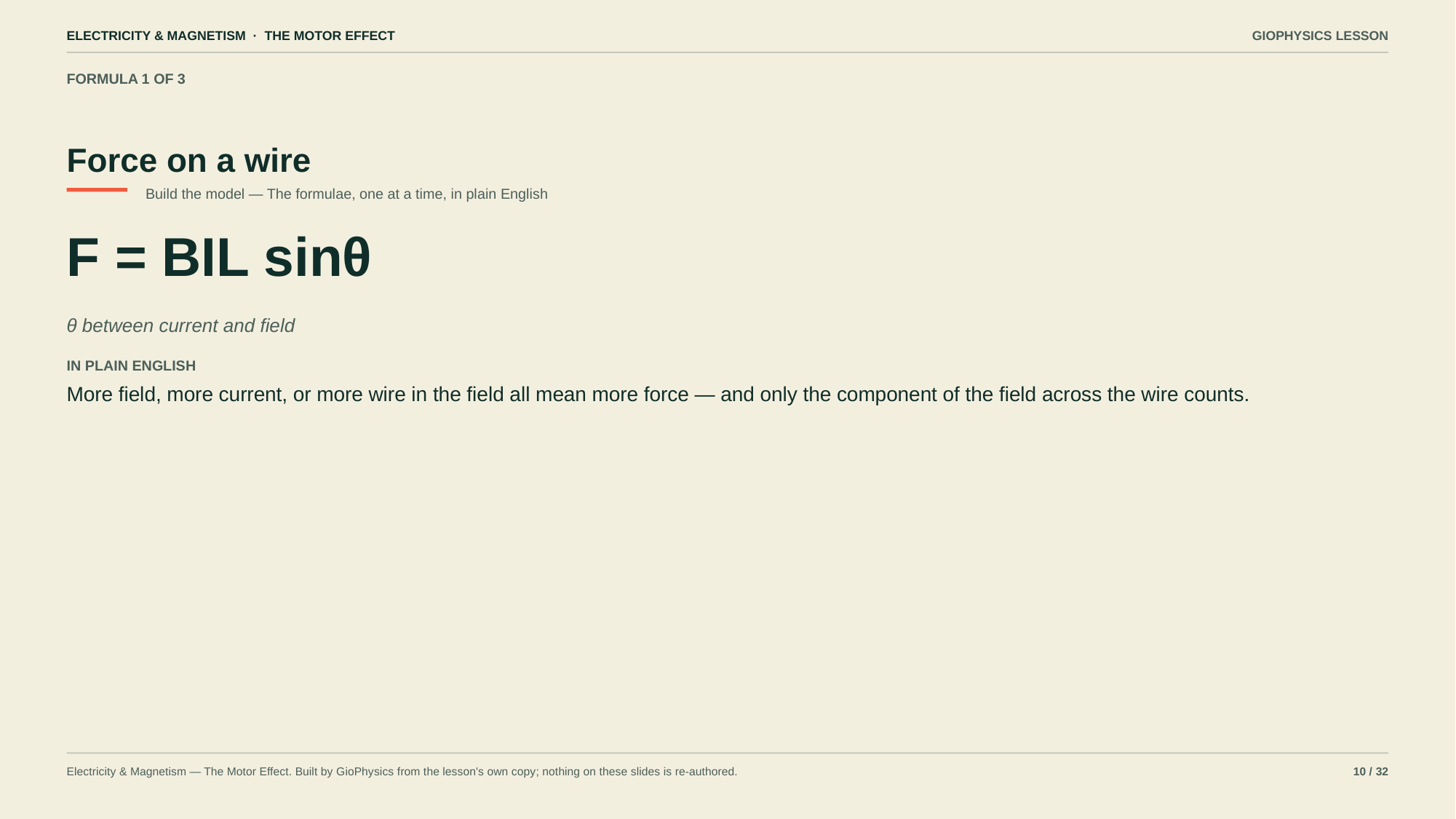

ELECTRICITY & MAGNETISM  ·  THE MOTOR EFFECT
GIOPHYSICS LESSON

FORMULA 1 OF 3
Force on a wire
Build the model — The formulae, one at a time, in plain English

F = BIL sinθ
θ between current and field
IN PLAIN ENGLISH
More field, more current, or more wire in the field all mean more force — and only the component of the field across the wire counts.

Electricity & Magnetism — The Motor Effect. Built by GioPhysics from the lesson's own copy; nothing on these slides is re-authored.
10 / 32